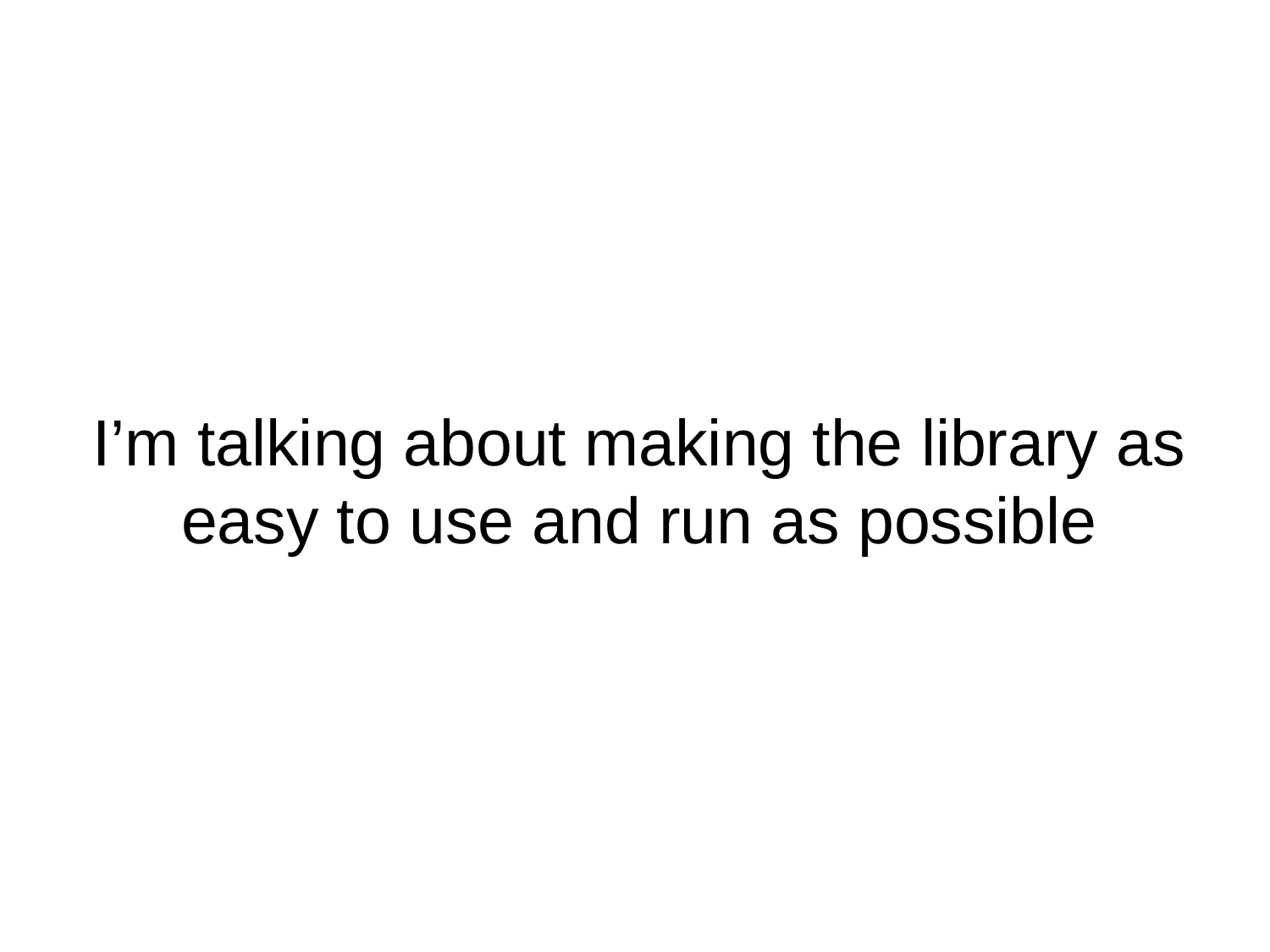

# I’m talking about making the library as easy to use and run as possible